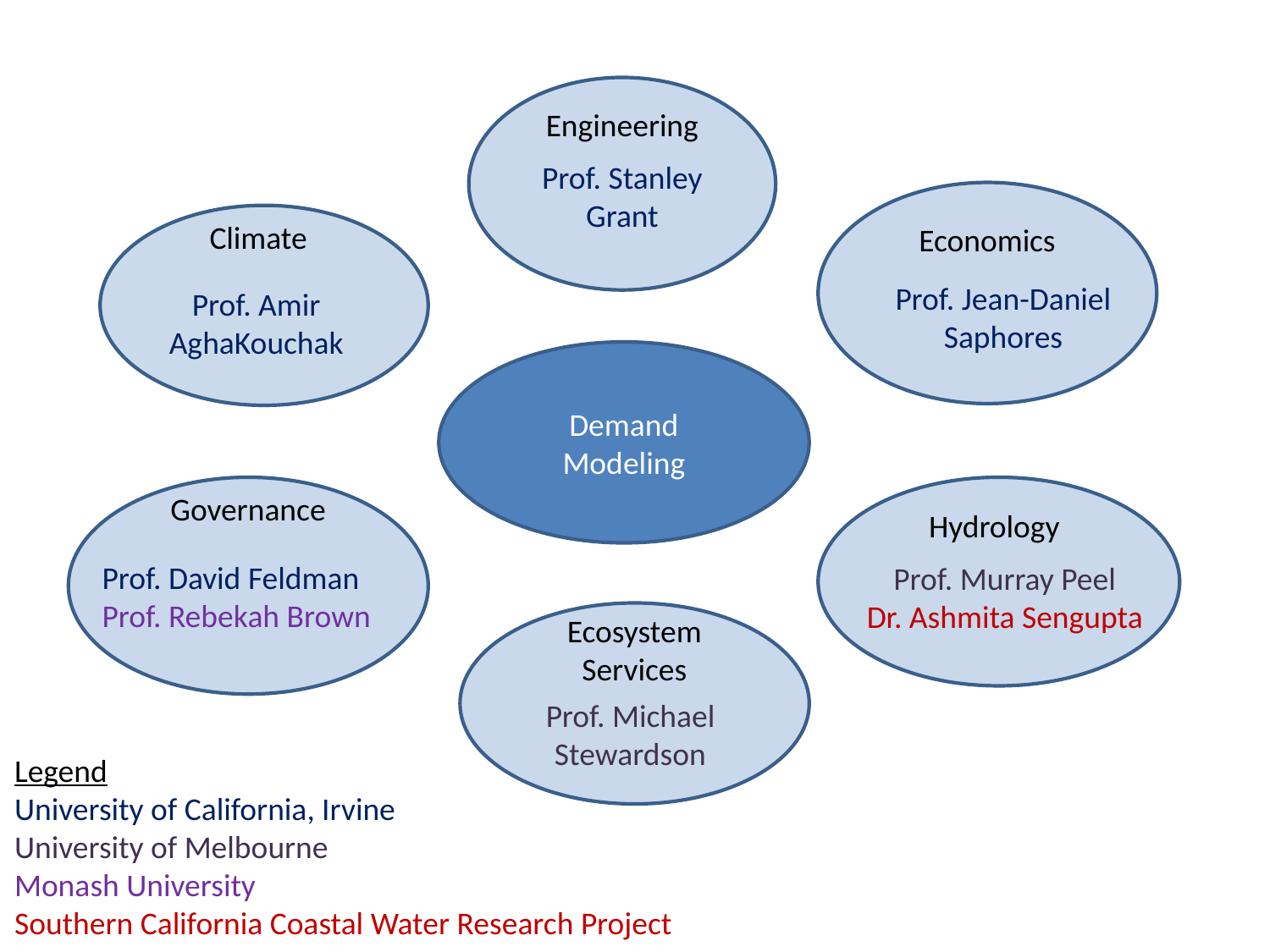

Engineering
Prof. Stanley Grant

Climate
Economics
Prof. Jean-Daniel Saphores
Prof. Amir AghaKouchak
Demand Modeling

Governance
Hydrology
Prof. David Feldman
Prof. Rebekah Brown
Prof. Murray Peel
Dr. Ashmita Sengupta

Ecosystem Services
Prof. Michael Stewardson
Legend
University of California, Irvine
University of Melbourne
Monash University
Southern California Coastal Water Research Project